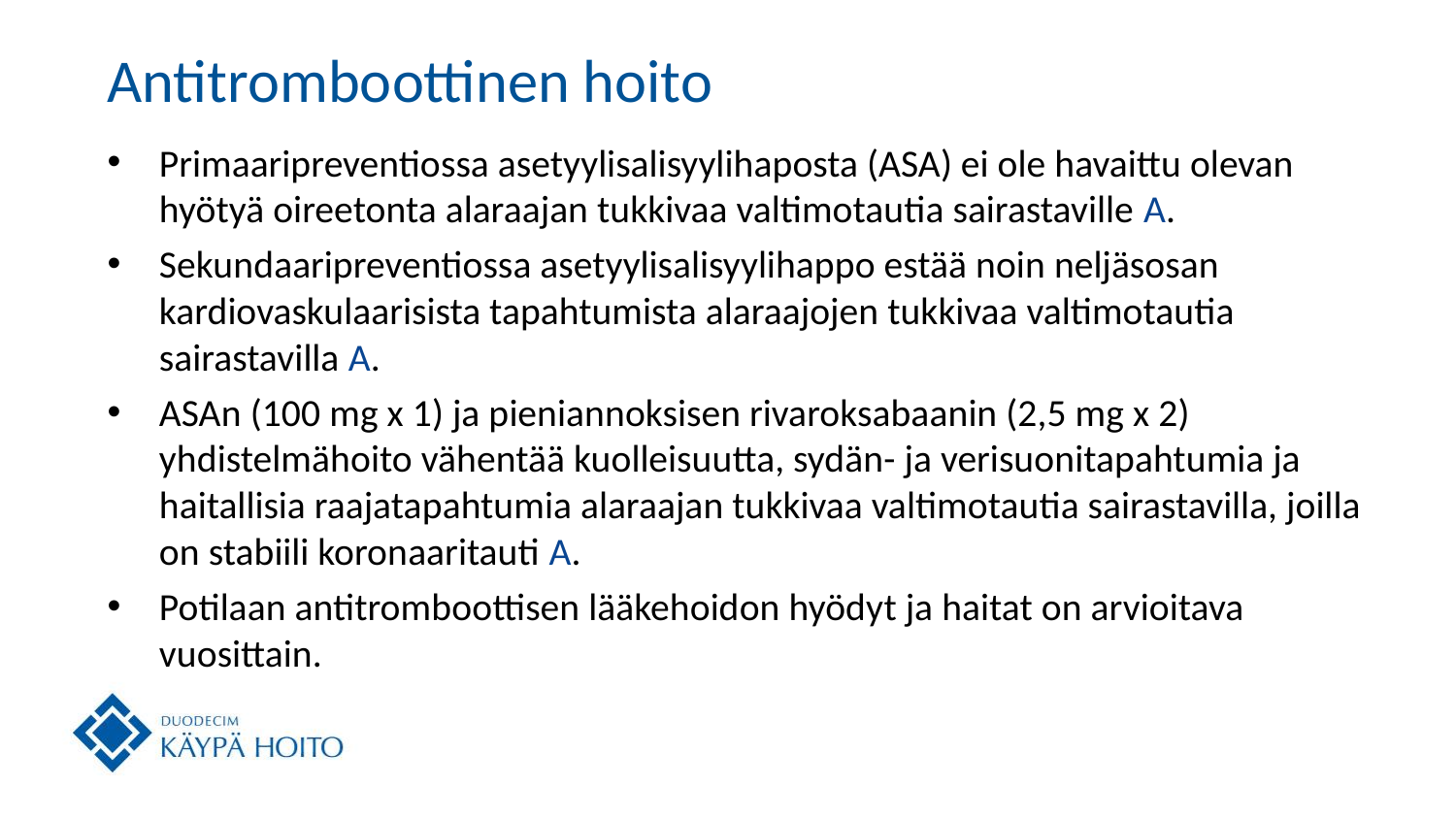

# Antitromboottinen hoito
Primaaripreventiossa asetyylisalisyylihaposta (ASA) ei ole havaittu olevan hyötyä oireetonta alaraajan tukkivaa valtimotautia sairastaville A.
Sekundaaripreventiossa asetyylisalisyylihappo estää noin neljäsosan kardiovaskulaarisista tapahtumista alaraajojen tukkivaa valtimotautia sairastavilla A.
ASAn (100 mg x 1) ja pieniannoksisen rivaroksabaanin (2,5 mg x 2) yhdistelmähoito vähentää kuolleisuutta, sydän- ja verisuonitapahtumia ja haitallisia raajatapahtumia alaraajan tukkivaa valtimotautia sairastavilla, joilla on stabiili koronaaritauti A.
Potilaan antitromboottisen lääkehoidon hyödyt ja haitat on arvioitava vuosittain.